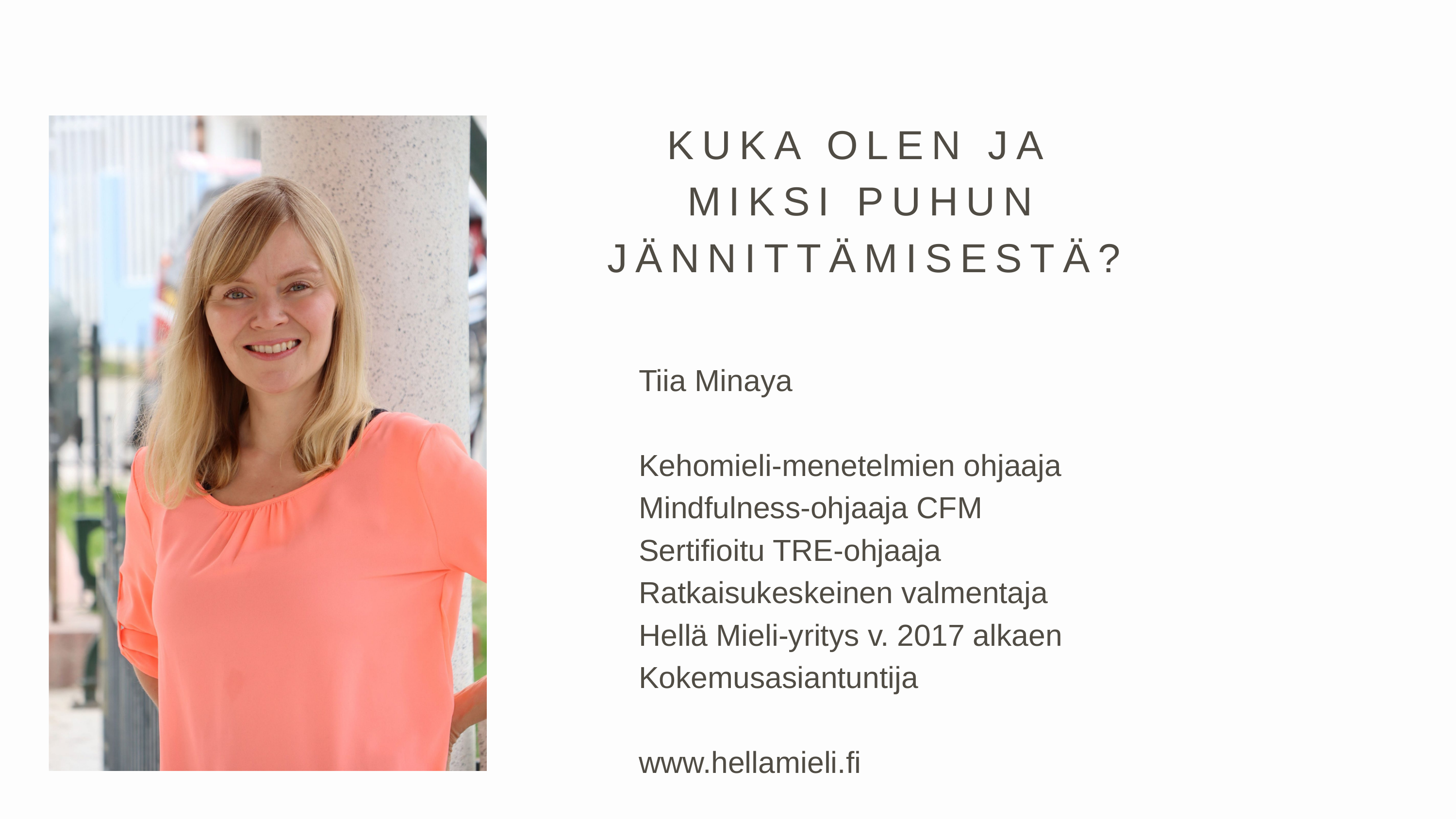

KUKA OLEN JA
MIKSI PUHUN JÄNNITTÄMISESTÄ?

Tiia Minaya

Kehomieli-menetelmien ohjaaja
Mindfulness-ohjaaja CFM
Sertifioitu TRE-ohjaaja
Ratkaisukeskeinen valmentaja
Hellä Mieli-yritys v. 2017 alkaen
Kokemusasiantuntija

www.hellamieli.fi